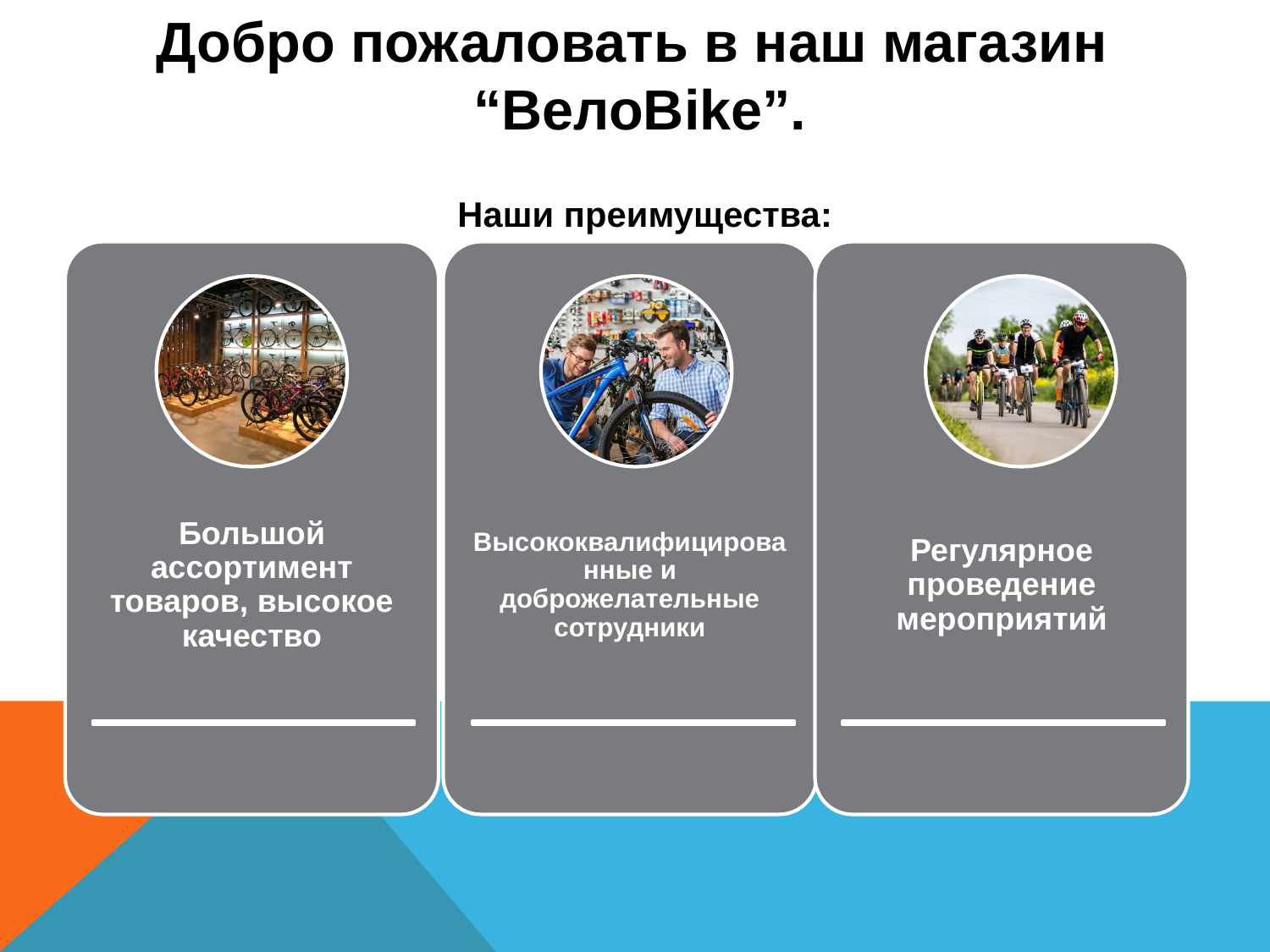

Добро пожаловать в наш магазин
“ВелоBike”.
Наши преимущества:
Большой ассортимент товаров, высокое качество
Высококвалифицированные и доброжелательные сотрудники
Регулярное проведение мероприятий